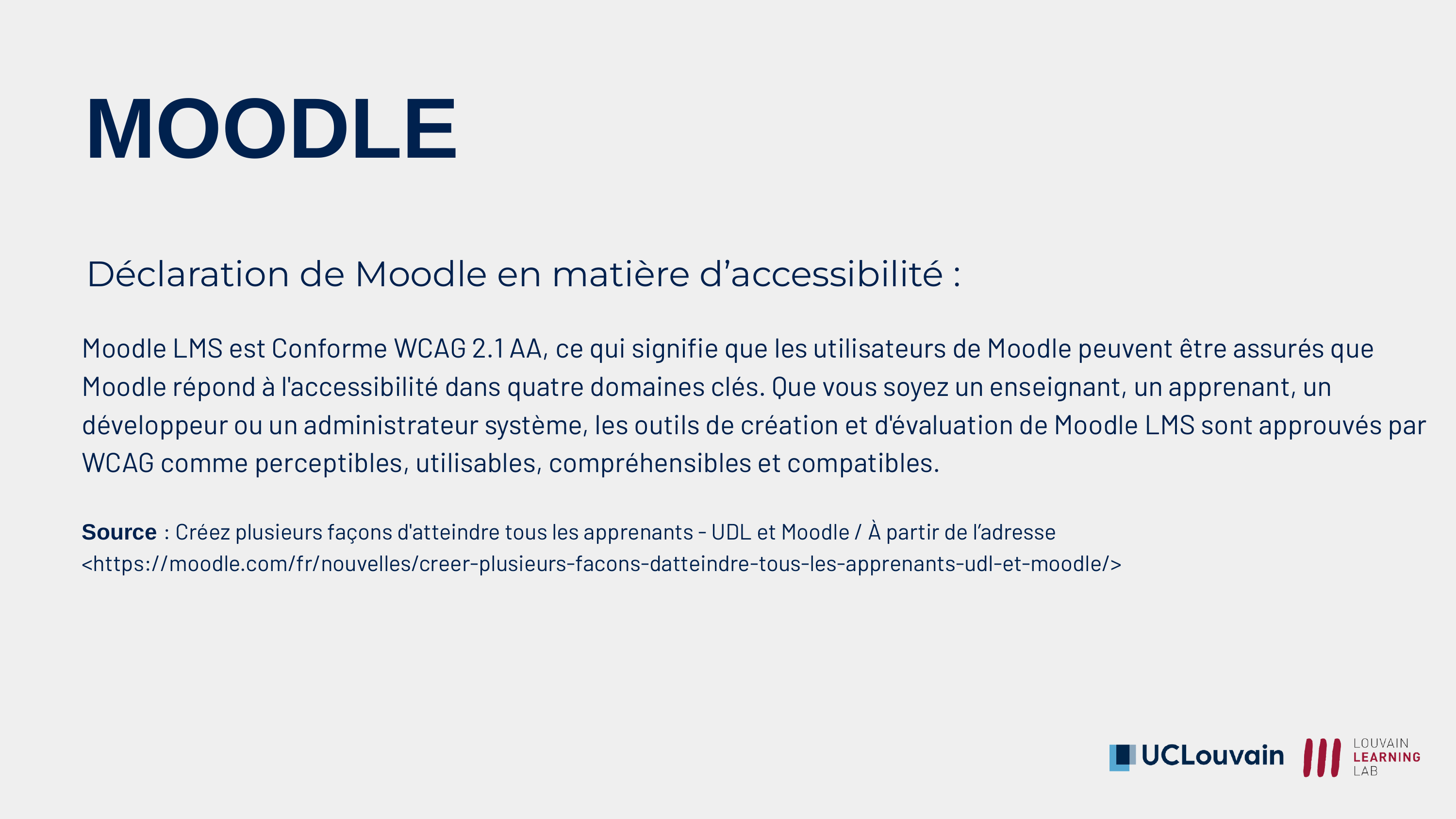

MOODLE
Déclaration de Moodle en matière d’accessibilité :
Moodle LMS est Conforme WCAG 2.1 AA, ce qui signifie que les utilisateurs de Moodle peuvent être assurés que Moodle répond à l'accessibilité dans quatre domaines clés. Que vous soyez un enseignant, un apprenant, un développeur ou un administrateur système, les outils de création et d'évaluation de Moodle LMS sont approuvés par WCAG comme perceptibles, utilisables, compréhensibles et compatibles.

Source : Créez plusieurs façons d'atteindre tous les apprenants - UDL et Moodle / À partir de l’adresse <https://moodle.com/fr/nouvelles/creer-plusieurs-facons-datteindre-tous-les-apprenants-udl-et-moodle/>